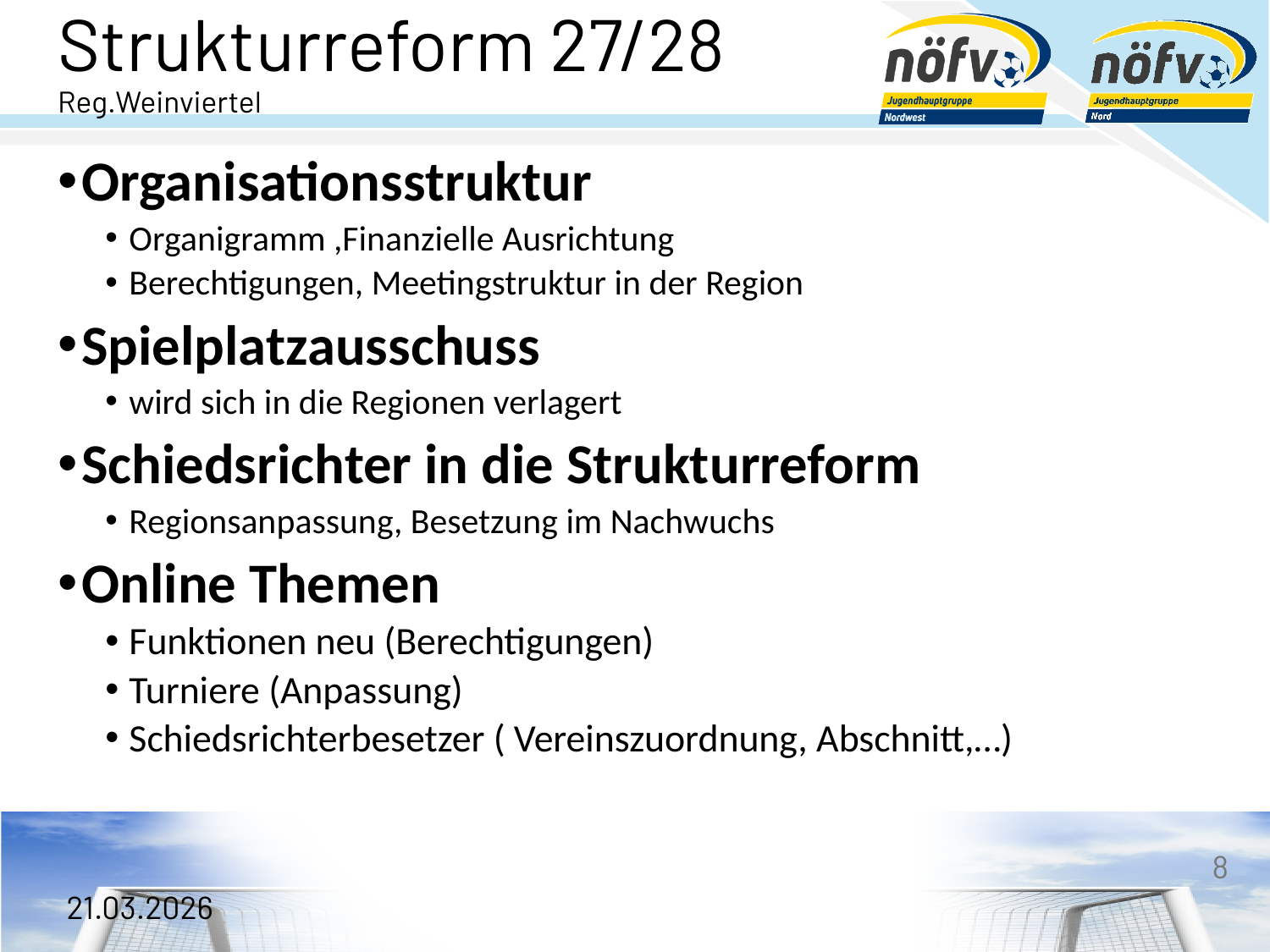

# Strukturreform 27/28 Reg.Weinviertel
Organisationsstruktur
Organigramm ,Finanzielle Ausrichtung
Berechtigungen, Meetingstruktur in der Region
Spielplatzausschuss
wird sich in die Regionen verlagert
Schiedsrichter in die Strukturreform
Regionsanpassung, Besetzung im Nachwuchs
Online Themen
Funktionen neu (Berechtigungen)
Turniere (Anpassung)
Schiedsrichterbesetzer ( Vereinszuordnung, Abschnitt,…)

8